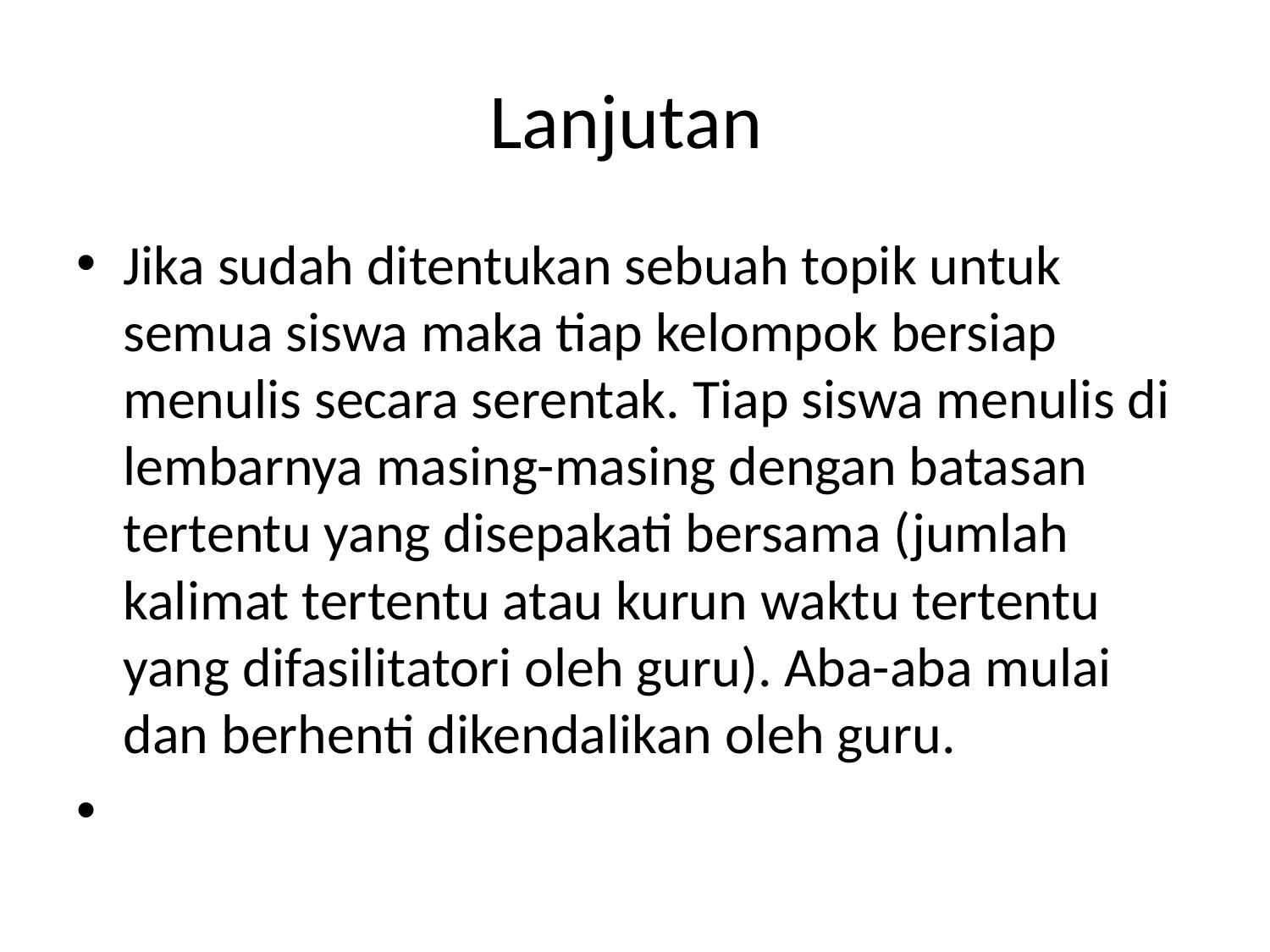

# Lanjutan
Jika sudah ditentukan sebuah topik untuk semua siswa maka tiap kelompok bersiap menulis secara serentak. Tiap siswa menulis di lembarnya masing-masing dengan batasan tertentu yang disepakati bersama (jumlah kalimat tertentu atau kurun waktu tertentu yang difasilitatori oleh guru). Aba-aba mulai dan berhenti dikendalikan oleh guru.